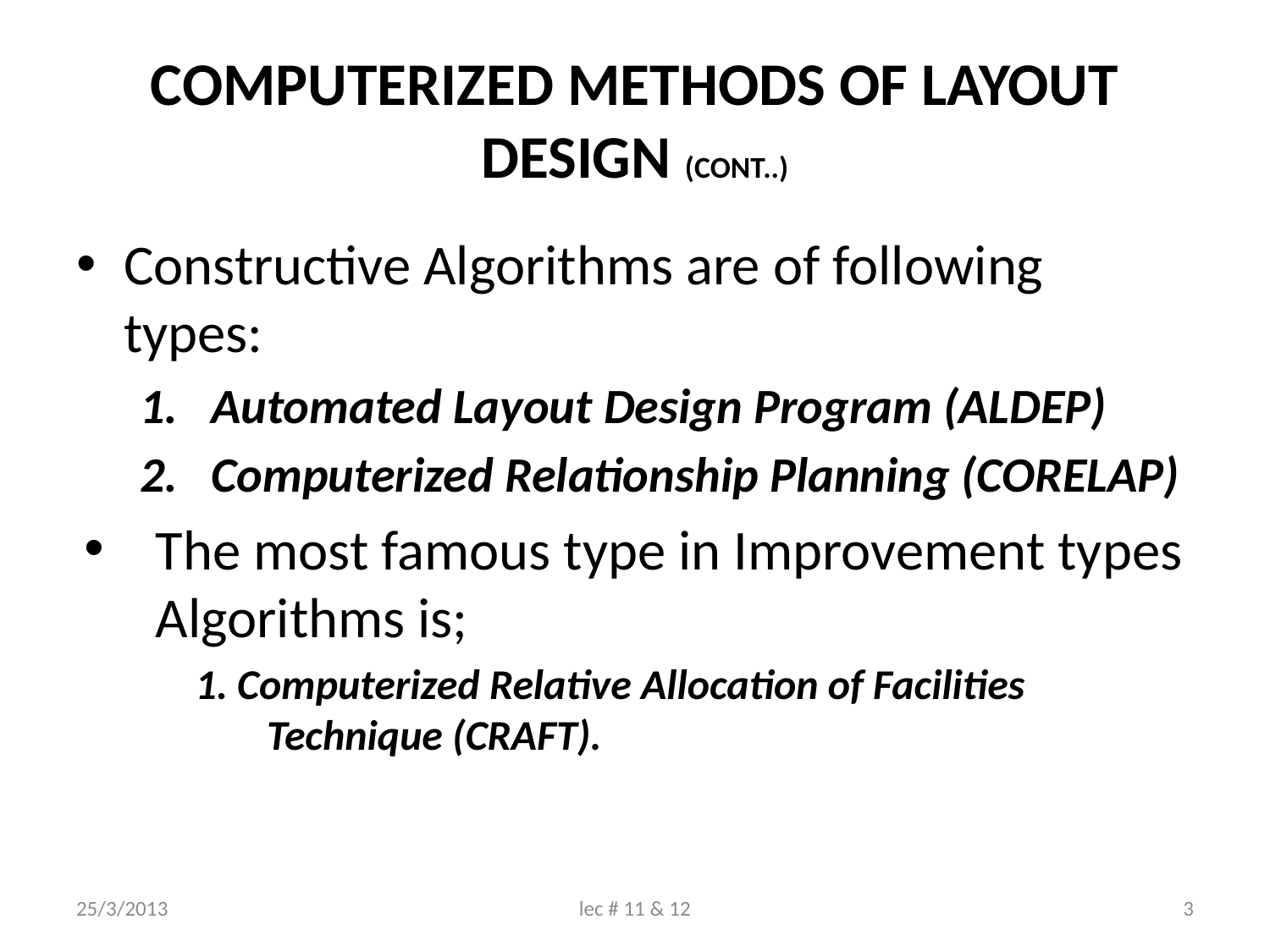

# COMPUTERIZED METHODS OF LAYOUT DESIGN (CONT..)
Constructive Algorithms are of following types:
Automated Layout Design Program (ALDEP)
Computerized Relationship Planning (CORELAP)
The most famous type in Improvement types Algorithms is;
1. Computerized Relative Allocation of Facilities Technique (CRAFT).
25/3/2013
lec # 11 & 12
3